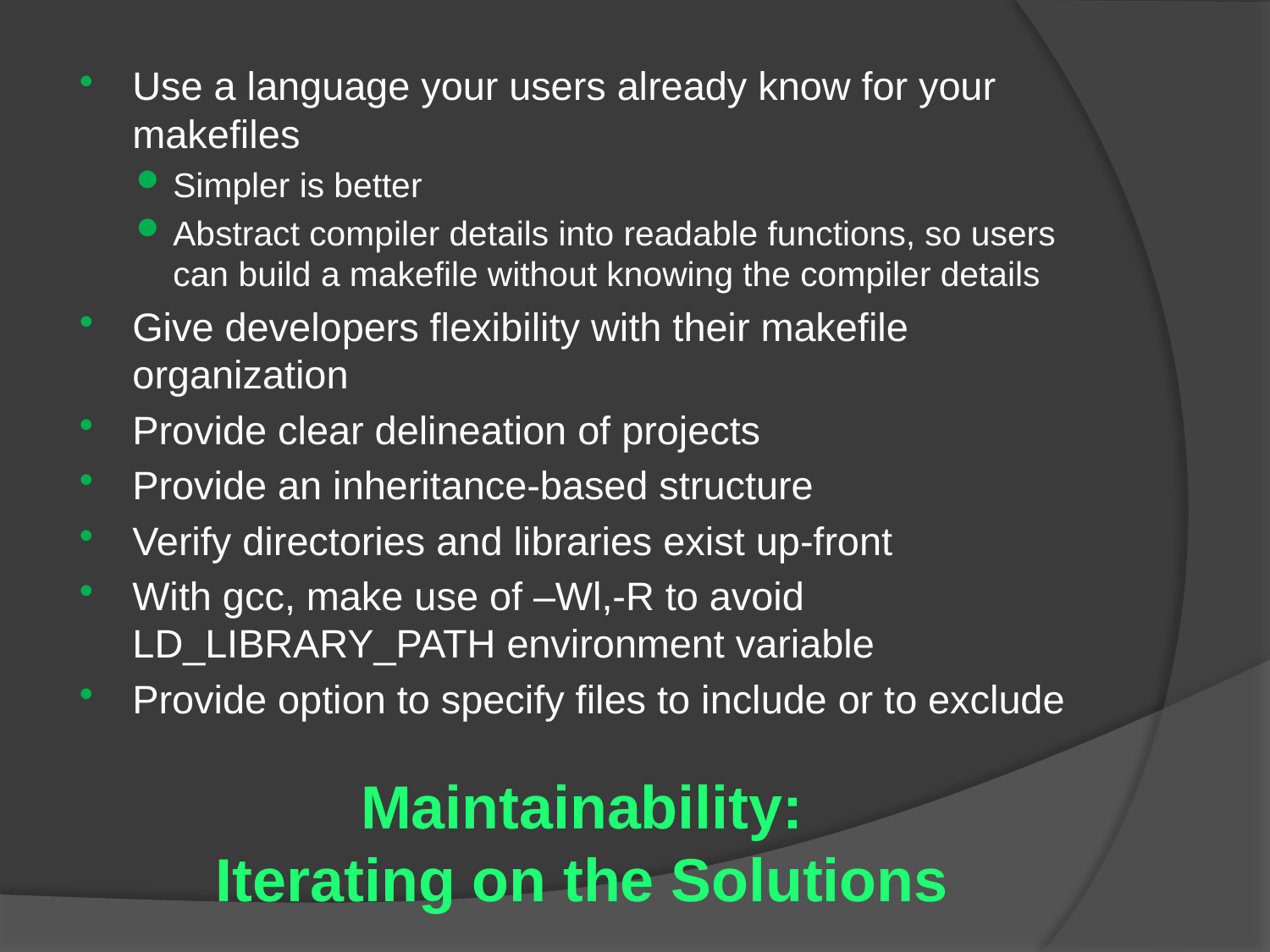

Use a language your users already know for your makefiles
Simpler is better
Abstract compiler details into readable functions, so users can build a makefile without knowing the compiler details
Give developers flexibility with their makefile organization
Provide clear delineation of projects
Provide an inheritance-based structure
Verify directories and libraries exist up-front
With gcc, make use of –Wl,-R to avoid LD_LIBRARY_PATH environment variable
Provide option to specify files to include or to exclude
# Maintainability: Iterating on the Solutions